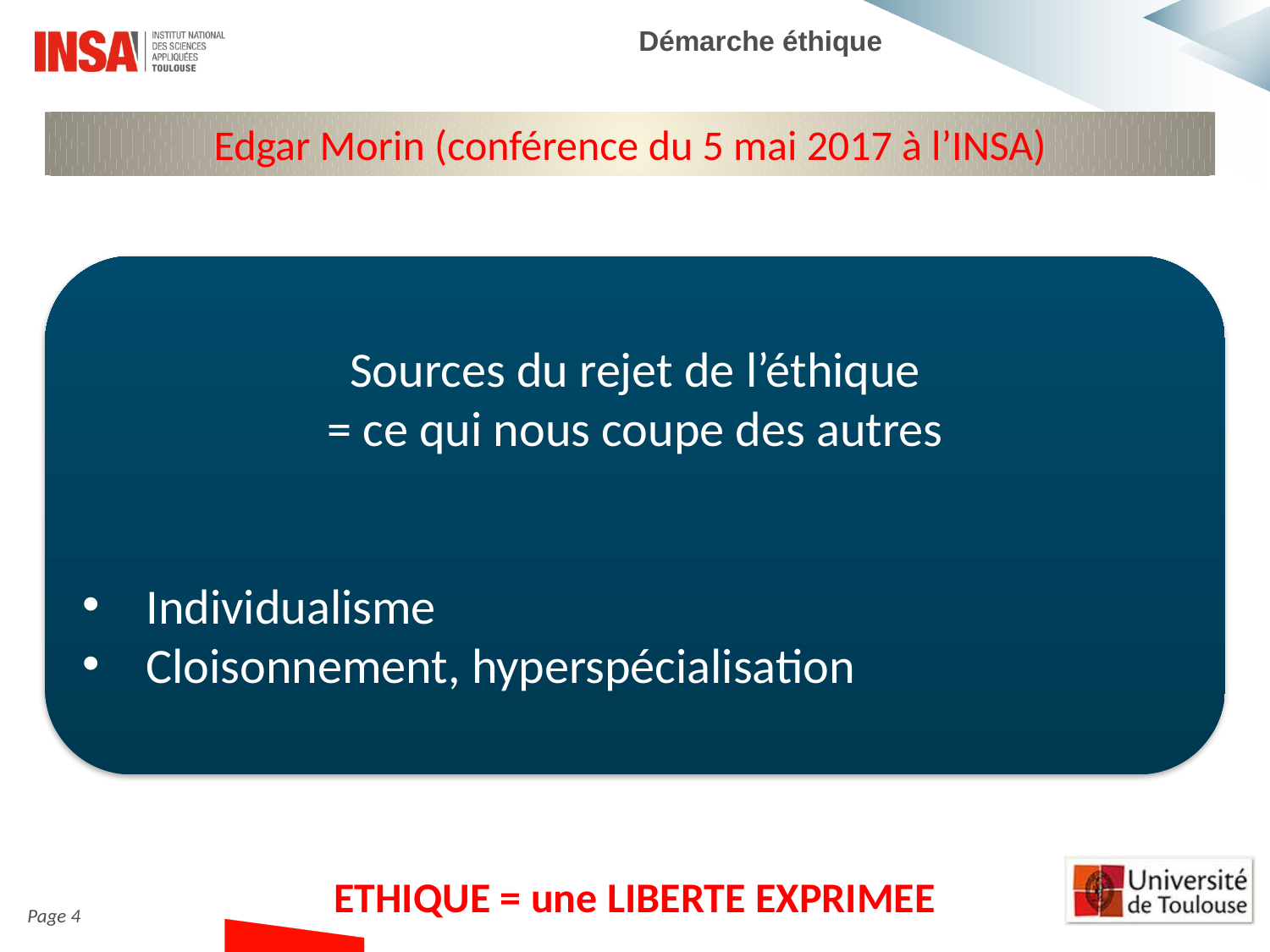

Démarche éthique
Edgar Morin (conférence du 5 mai 2017 à l’INSA)
Sources du rejet de l’éthique
= ce qui nous coupe des autres

Individualisme
Cloisonnement, hyperspécialisation
ETHIQUE = une LIBERTE EXPRIMEE